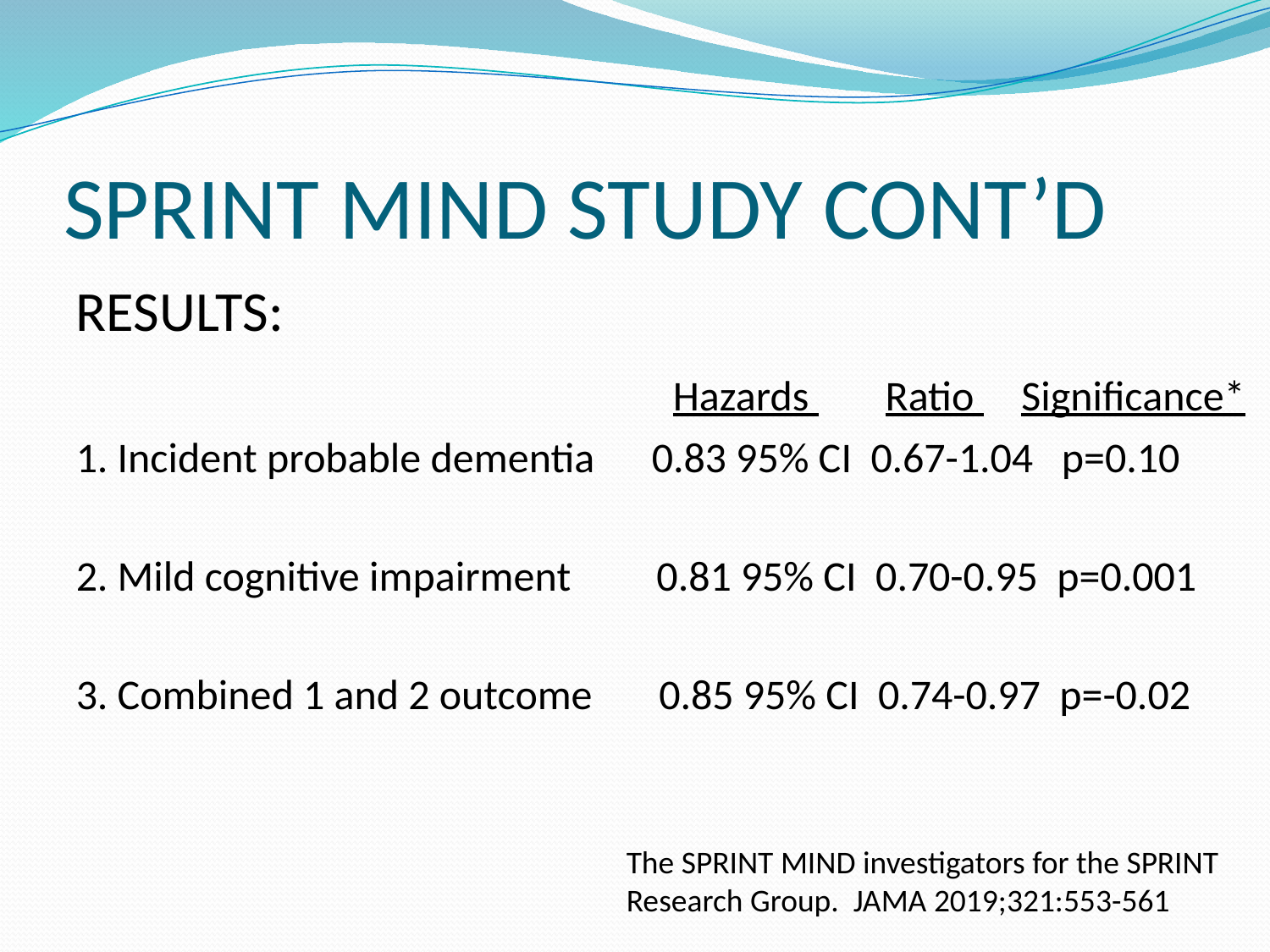

# SPRINT MIND STUDY CONT’D
RESULTS:
		                           Hazards        Ratio     Significance*
1. Incident probable dementia      0.83 95% CI  0.67-1.04   p=0.10

2. Mild cognitive impairment         0.81 95% CI  0.70-0.95  p=0.001

3. Combined 1 and 2 outcome       0.85 95% CI  0.74-0.97  p=-0.02
The SPRINT MIND investigators for the SPRINT Research Group.  JAMA 2019;321:553-561